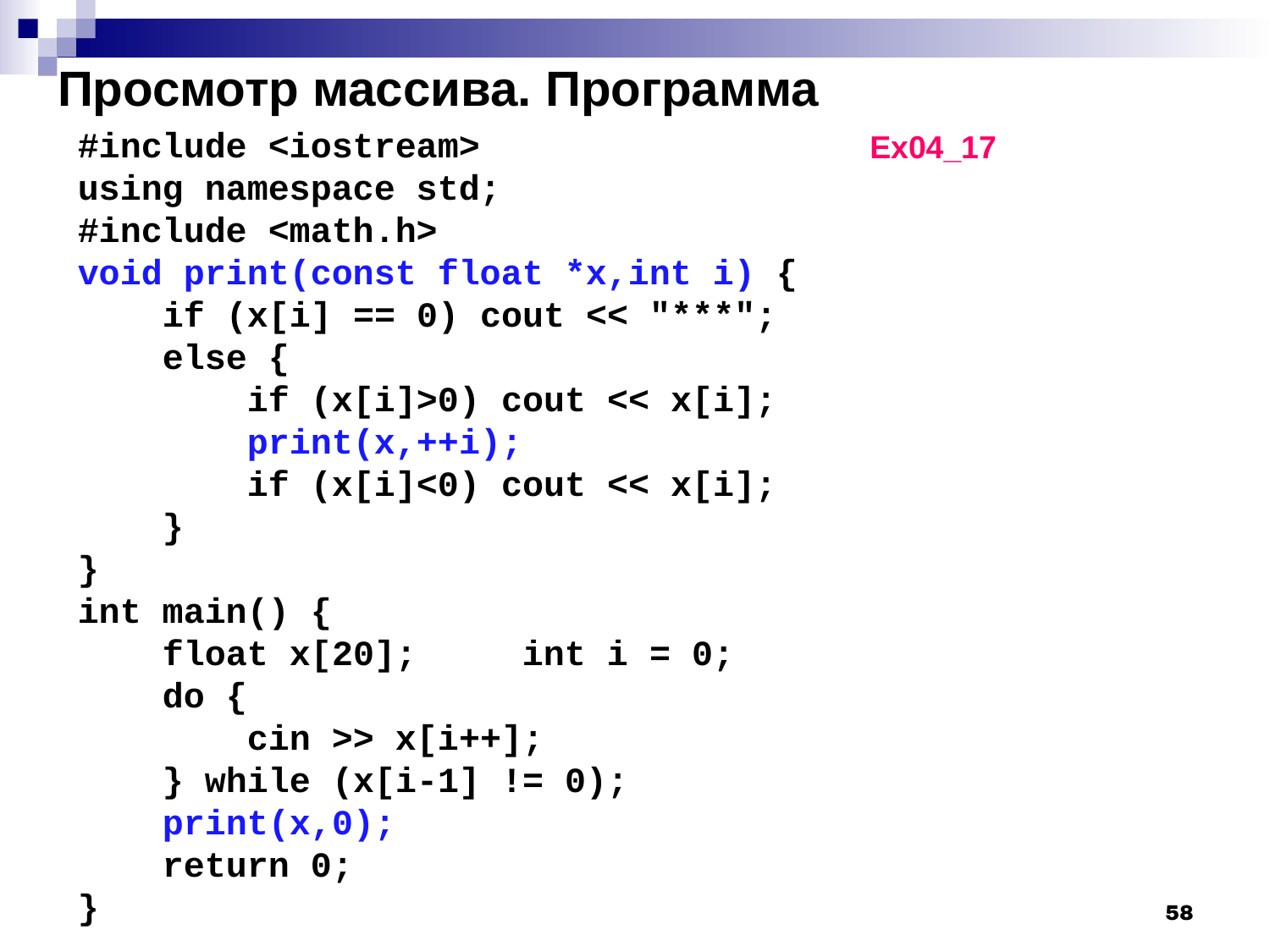

# Просмотр массива. Программа
#include <iostream>
using namespace std;
#include <math.h>
void print(const float *x,int i) {
    if (x[i] == 0) cout << "***";
    else {
        if (x[i]>0) cout << x[i];
        print(x,++i);
        if (x[i]<0) cout << x[i];
    }
}
int main() {
    float x[20];     int i = 0;
    do {
        cin >> x[i++];
    } while (x[i-1] != 0);
    print(x,0);
    return 0;
}
Ex04_17
58